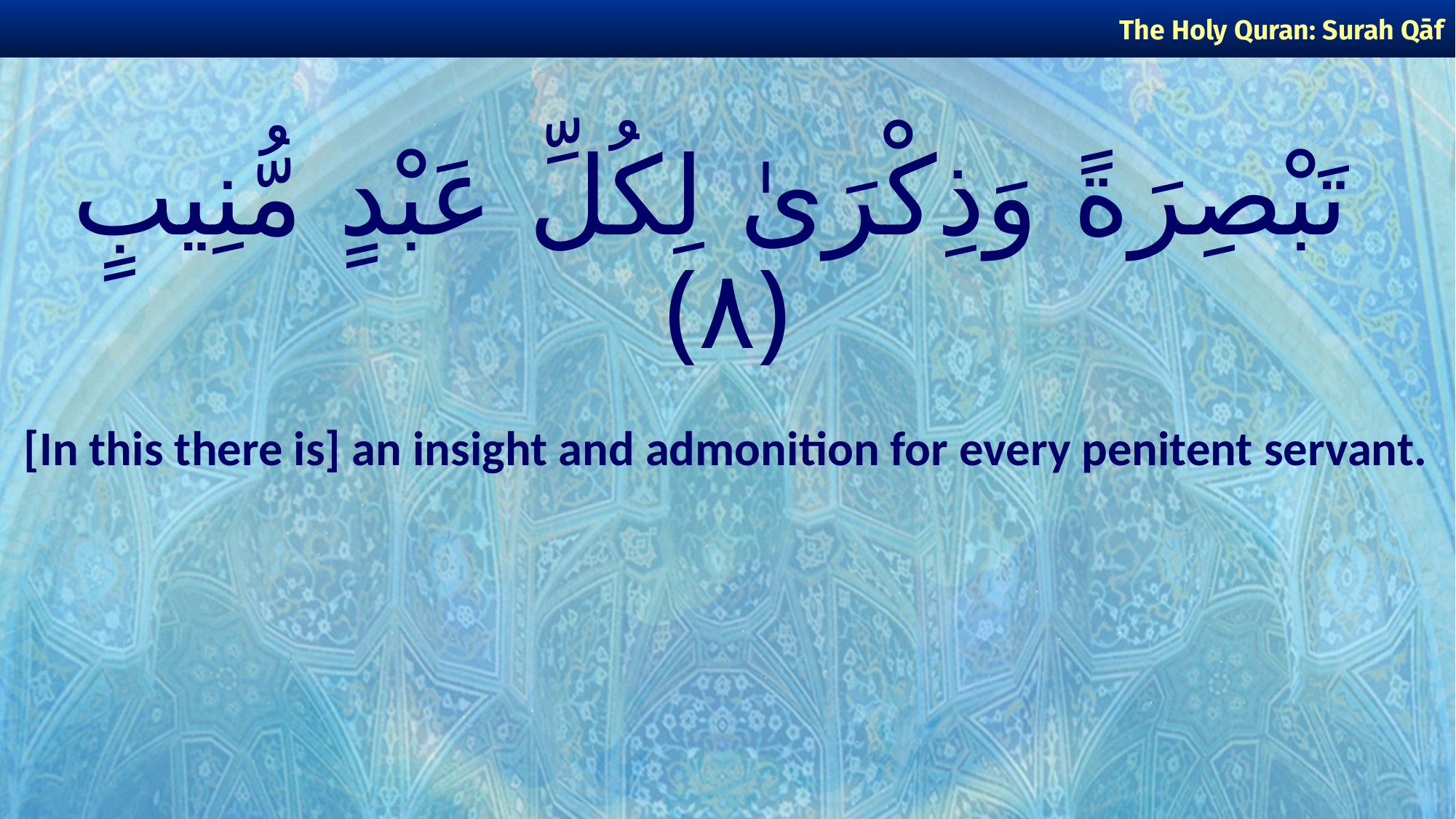

The Holy Quran: Surah Qāf
# تَبْصِرَةً وَذِكْرَىٰ لِكُلِّ عَبْدٍ مُّنِيبٍ ﴿٨﴾
[In this there is] an insight and admonition for every penitent servant.